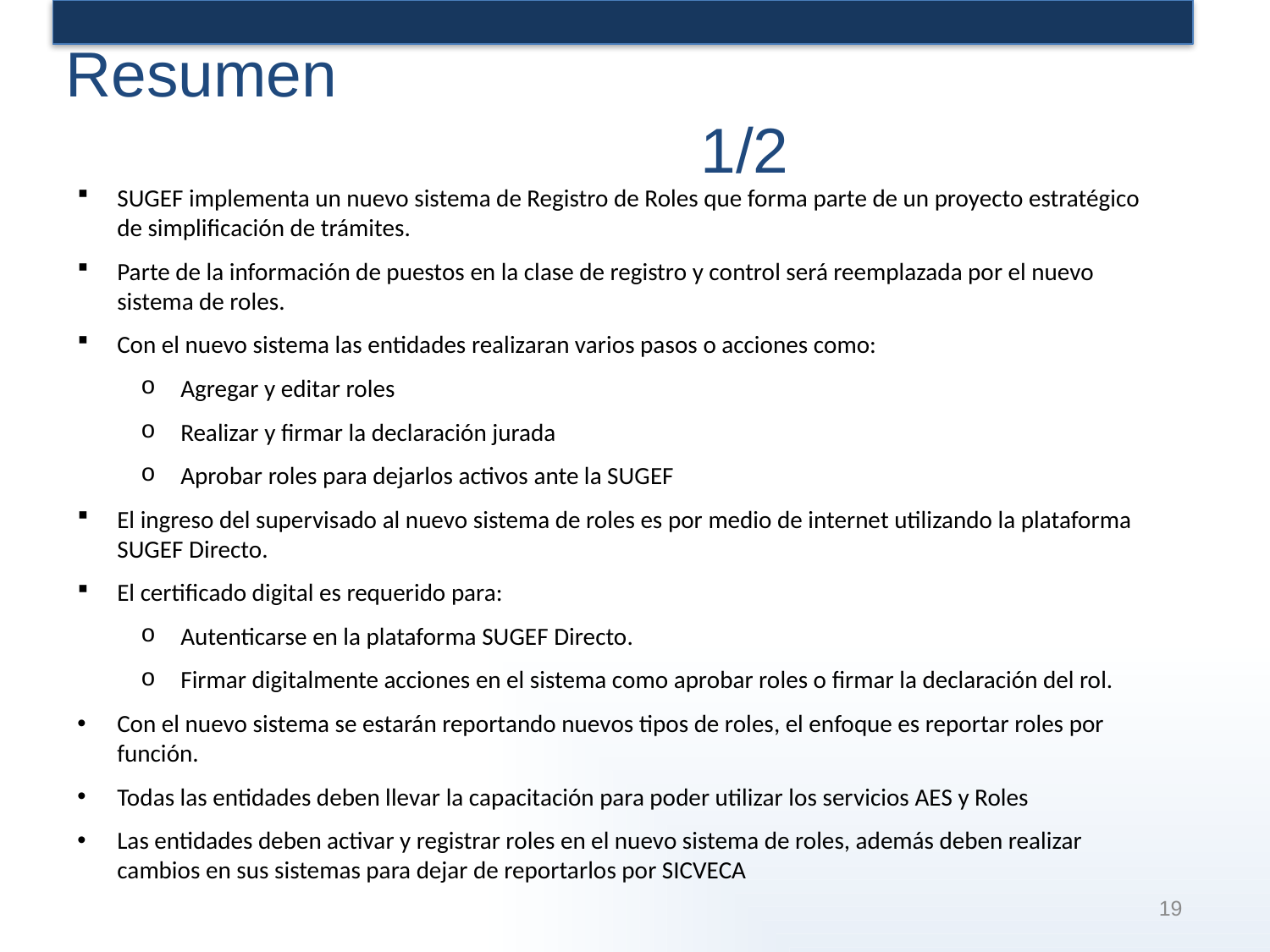

# Resumen											1/2
SUGEF implementa un nuevo sistema de Registro de Roles que forma parte de un proyecto estratégico de simplificación de trámites.
Parte de la información de puestos en la clase de registro y control será reemplazada por el nuevo sistema de roles.
Con el nuevo sistema las entidades realizaran varios pasos o acciones como:
Agregar y editar roles
Realizar y firmar la declaración jurada
Aprobar roles para dejarlos activos ante la SUGEF
El ingreso del supervisado al nuevo sistema de roles es por medio de internet utilizando la plataforma SUGEF Directo.
El certificado digital es requerido para:
Autenticarse en la plataforma SUGEF Directo.
Firmar digitalmente acciones en el sistema como aprobar roles o firmar la declaración del rol.
Con el nuevo sistema se estarán reportando nuevos tipos de roles, el enfoque es reportar roles por función.
Todas las entidades deben llevar la capacitación para poder utilizar los servicios AES y Roles
Las entidades deben activar y registrar roles en el nuevo sistema de roles, además deben realizar cambios en sus sistemas para dejar de reportarlos por SICVECA

19